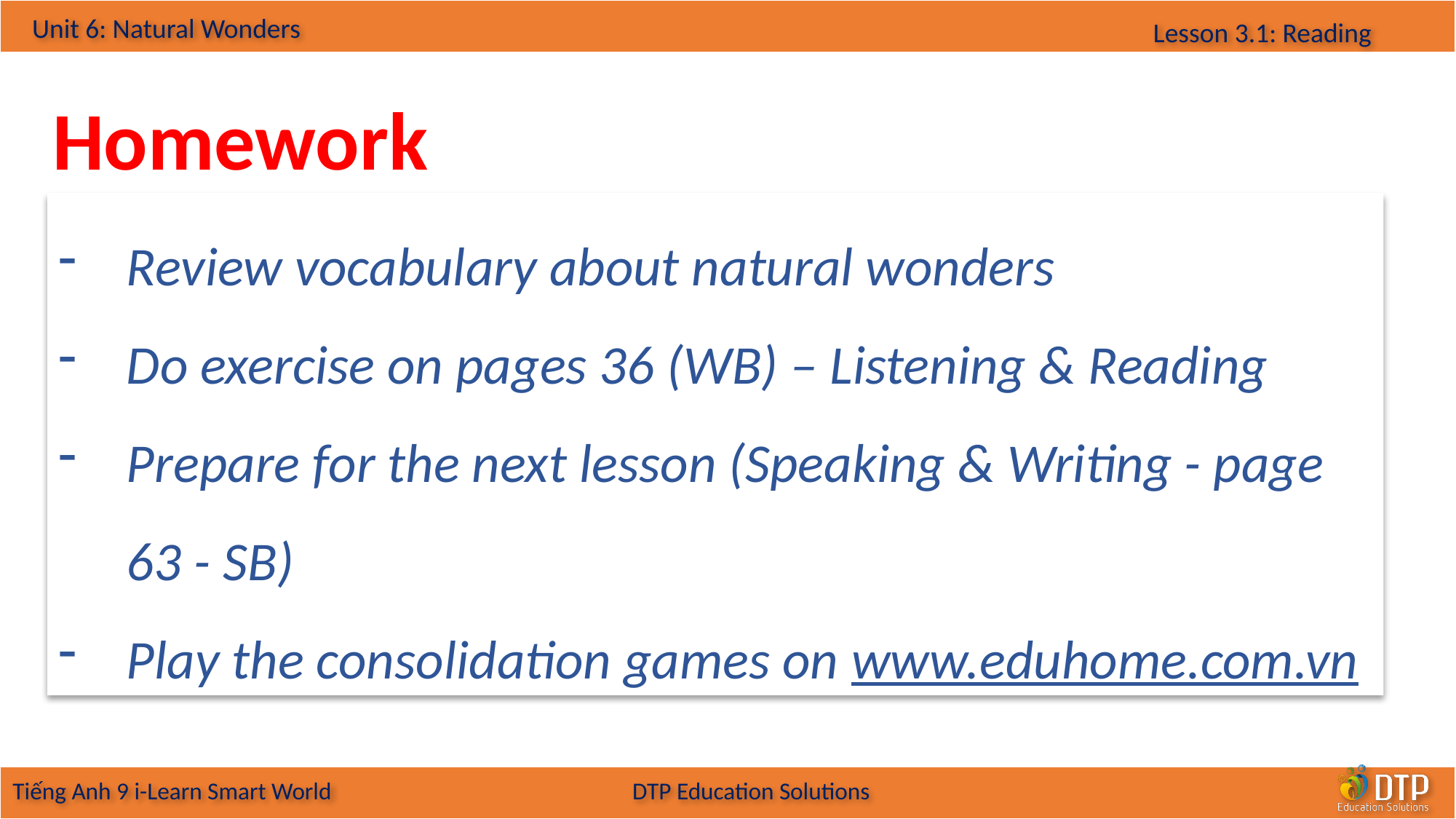

Homework
Review vocabulary about natural wonders
Do exercise on pages 36 (WB) – Listening & Reading
Prepare for the next lesson (Speaking & Writing - page 63 - SB)
Play the consolidation games on www.eduhome.com.vn